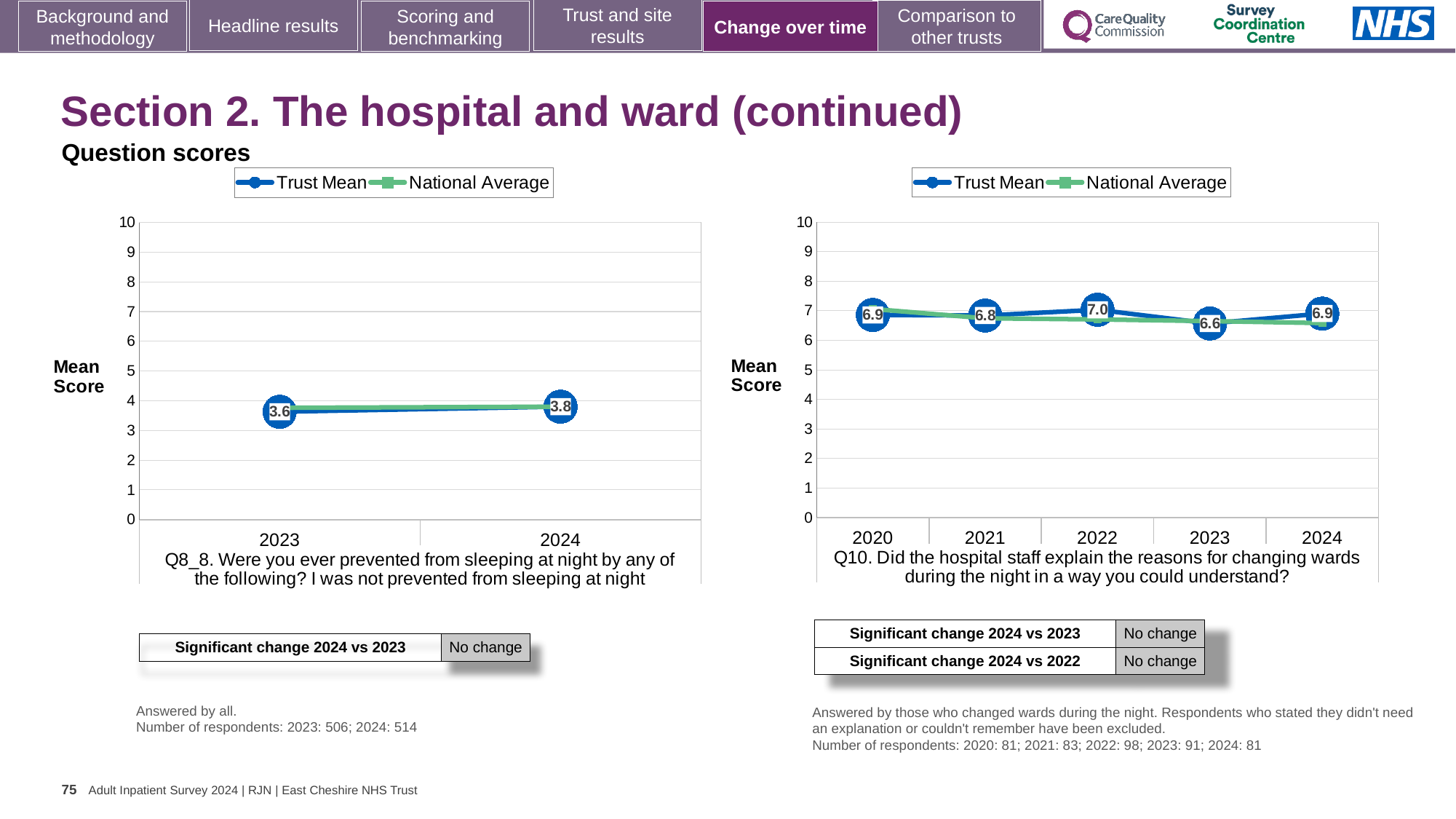

# Section 2. The hospital and ward (continued)
Question scores

### Chart

| Category | Trust Mean | National Average |
|---|---|---|
| 2023 | 3.629373742844897 | 3.761485727133008 |
| 2024 | 3.801569178046538 | 3.79949150847817 |

### Chart

| Category | Trust Mean | National Average |
|---|---|---|
| 2020 | 6.860339137692437 | 7.061689142616049 |
| 2021 | 6.841104752745733 | 6.746088305278632 |
| 2022 | 7.036159428347542 | 6.707879225943124 |
| 2023 | 6.571852612899244 | 6.650978154028581 |
| 2024 | 6.906969081317636 | 6.585020019634379 |
| Significant change 2024 vs 2023 | No change |
| --- | --- |
| Significant change 2024 vs 2022 | No change |
| Significant change 2024 vs 2023 | No change |
| --- | --- |
Answered by all.
Number of respondents: 2023: 506; 2024: 514
Answered by those who changed wards during the night. Respondents who stated they didn't need an explanation or couldn't remember have been excluded.
Number of respondents: 2020: 81; 2021: 83; 2022: 98; 2023: 91; 2024: 81
75